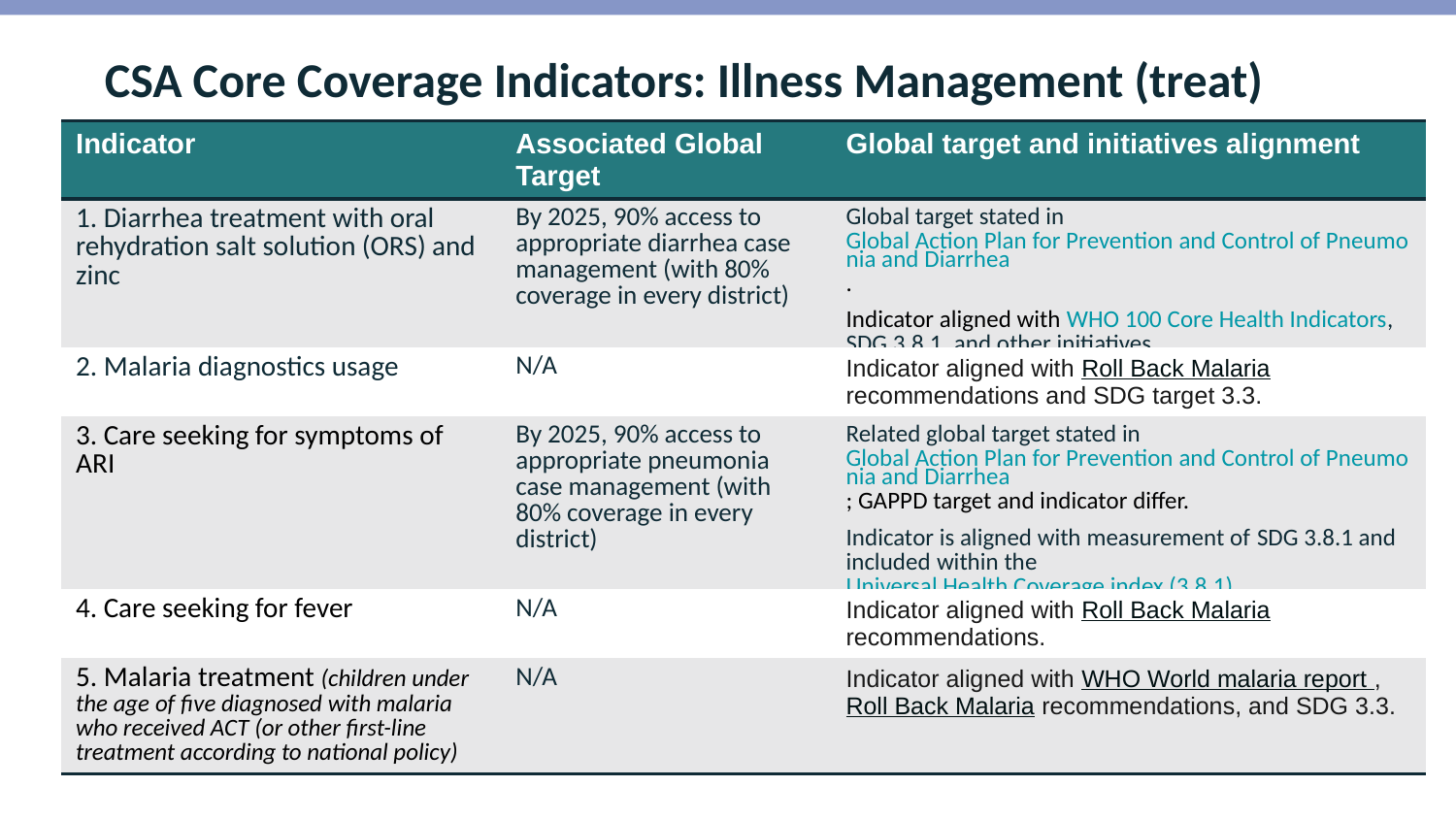

# CSA Core Coverage Indicators: Illness Management (treat)
| Indicator | Associated Global Target | Global target and initiatives alignment |
| --- | --- | --- |
| 1. Diarrhea treatment with oral rehydration salt solution (ORS) and zinc | By 2025, 90% access to appropriate diarrhea case management (with 80% coverage in every district) | Global target stated in Global Action Plan for Prevention and Control of Pneumonia and Diarrhea.  Indicator aligned with WHO 100 Core Health Indicators, SDG 3.8.1, and other initiatives. |
| 2. Malaria diagnostics usage | N/A | Indicator aligned with Roll Back Malaria recommendations and SDG target 3.3. |
| 3. Care seeking for symptoms of ARI | By 2025, 90% access to appropriate pneumonia case management (with 80% coverage in every district) | Related global target stated in Global Action Plan for Prevention and Control of Pneumonia and Diarrhea; GAPPD target and indicator differ. Indicator is aligned with measurement of SDG 3.8.1 and included within the Universal Health Coverage index (3.8.1). |
| 4. Care seeking for fever | N/A | Indicator aligned with Roll Back Malaria recommendations. |
| 5. Malaria treatment (children under the age of five diagnosed with malaria who received ACT (or other first-line treatment according to national policy) | N/A | Indicator aligned with WHO World malaria report , Roll Back Malaria recommendations, and SDG 3.3. |